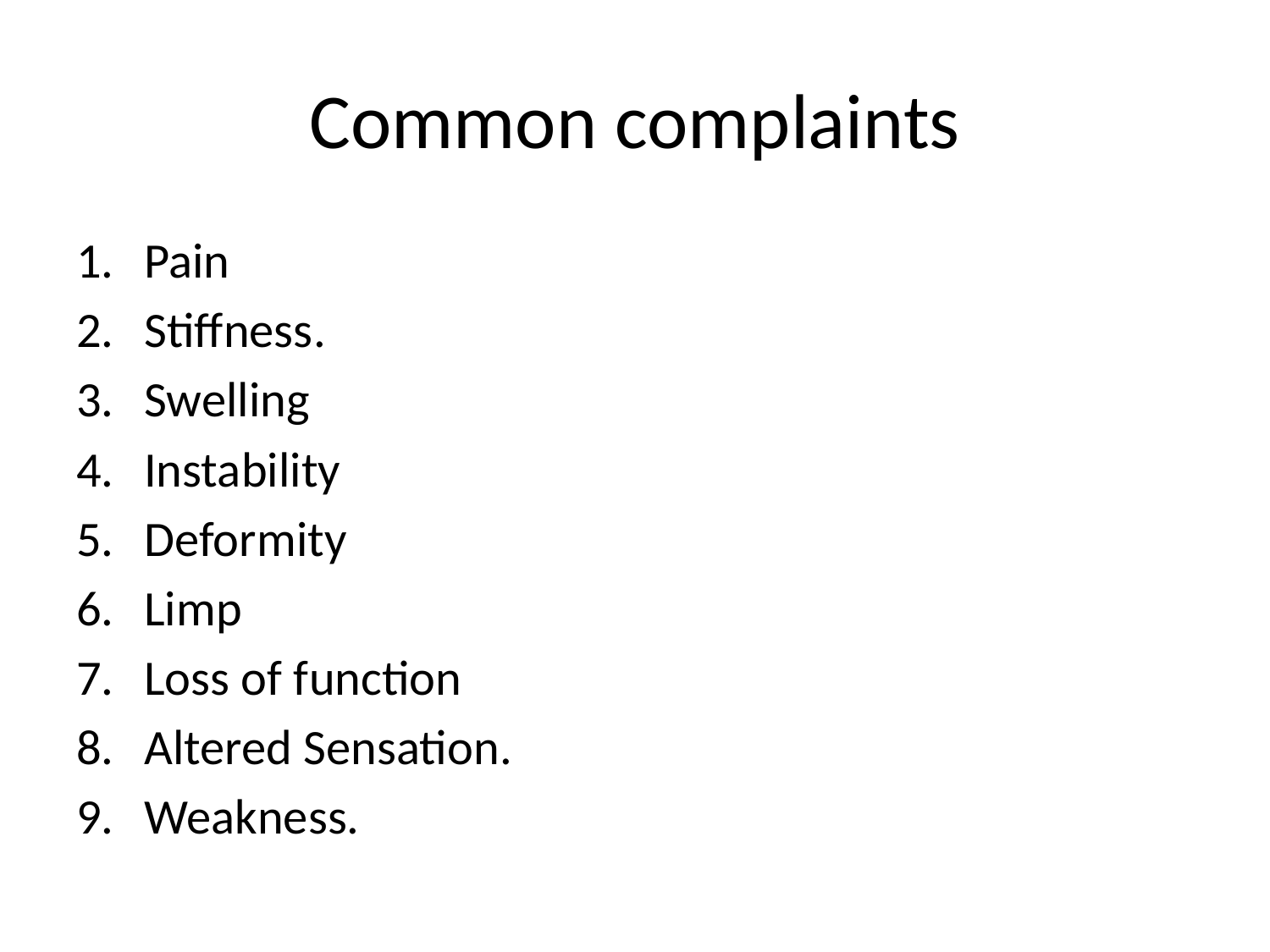

# Common complaints
Pain
Stiffness.
Swelling
Instability
Deformity
Limp
Loss of function
Altered Sensation.
Weakness.